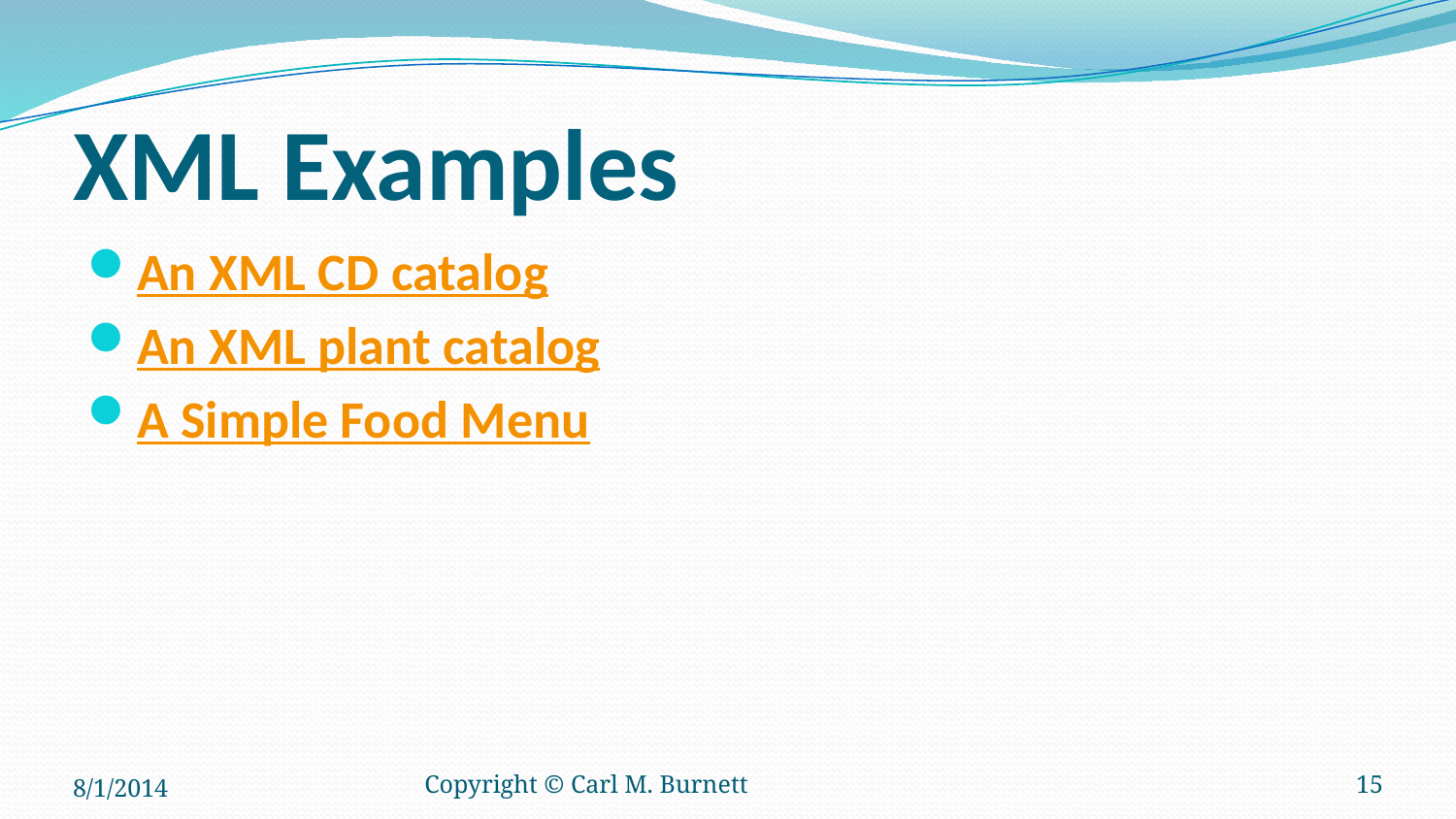

# XML Examples
An XML CD catalog
An XML plant catalog
A Simple Food Menu
8/1/2014
Copyright © Carl M. Burnett
15